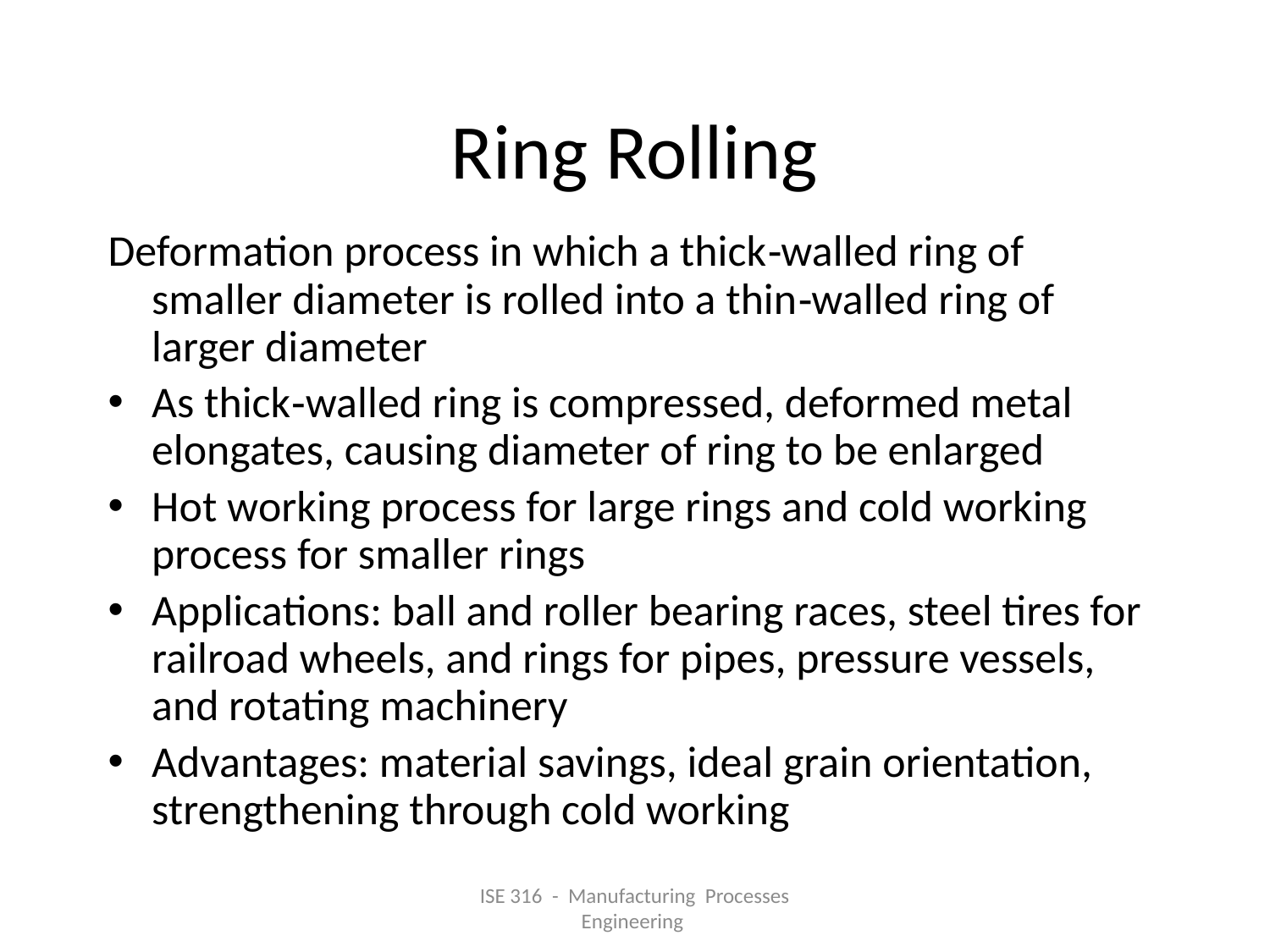

# Ring Rolling
Deformation process in which a thick‑walled ring of smaller diameter is rolled into a thin‑walled ring of larger diameter
As thick‑walled ring is compressed, deformed metal elongates, causing diameter of ring to be enlarged
Hot working process for large rings and cold working process for smaller rings
Applications: ball and roller bearing races, steel tires for railroad wheels, and rings for pipes, pressure vessels, and rotating machinery
Advantages: material savings, ideal grain orientation, strengthening through cold working
ISE 316  -  Manufacturing  Processes Engineering